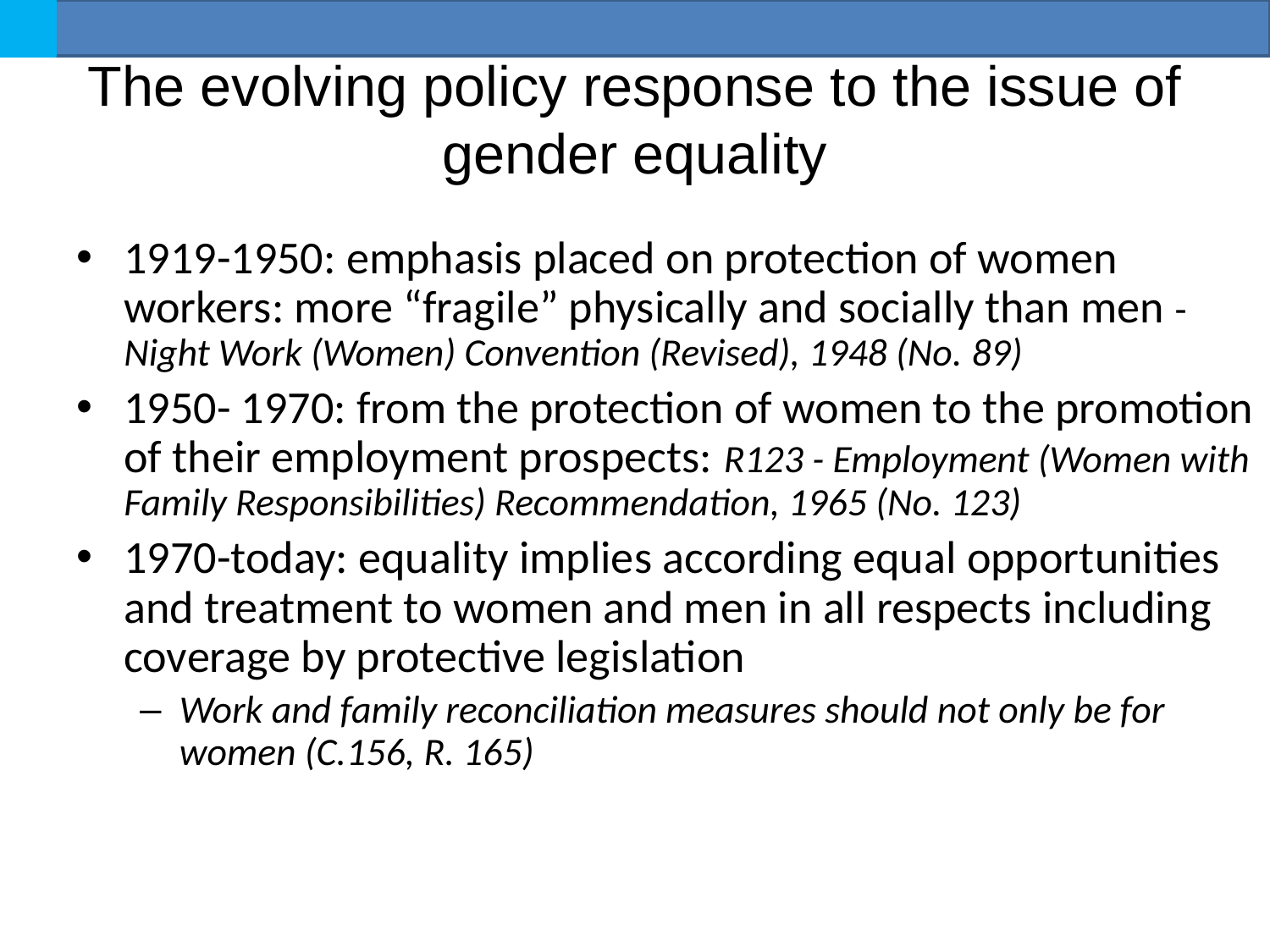

# The evolving policy response to the issue of gender equality
1919-1950: emphasis placed on protection of women workers: more “fragile” physically and socially than men - Night Work (Women) Convention (Revised), 1948 (No. 89)
1950- 1970: from the protection of women to the promotion of their employment prospects: R123 - Employment (Women with Family Responsibilities) Recommendation, 1965 (No. 123)
1970-today: equality implies according equal opportunities and treatment to women and men in all respects including coverage by protective legislation
Work and family reconciliation measures should not only be for women (C.156, R. 165)